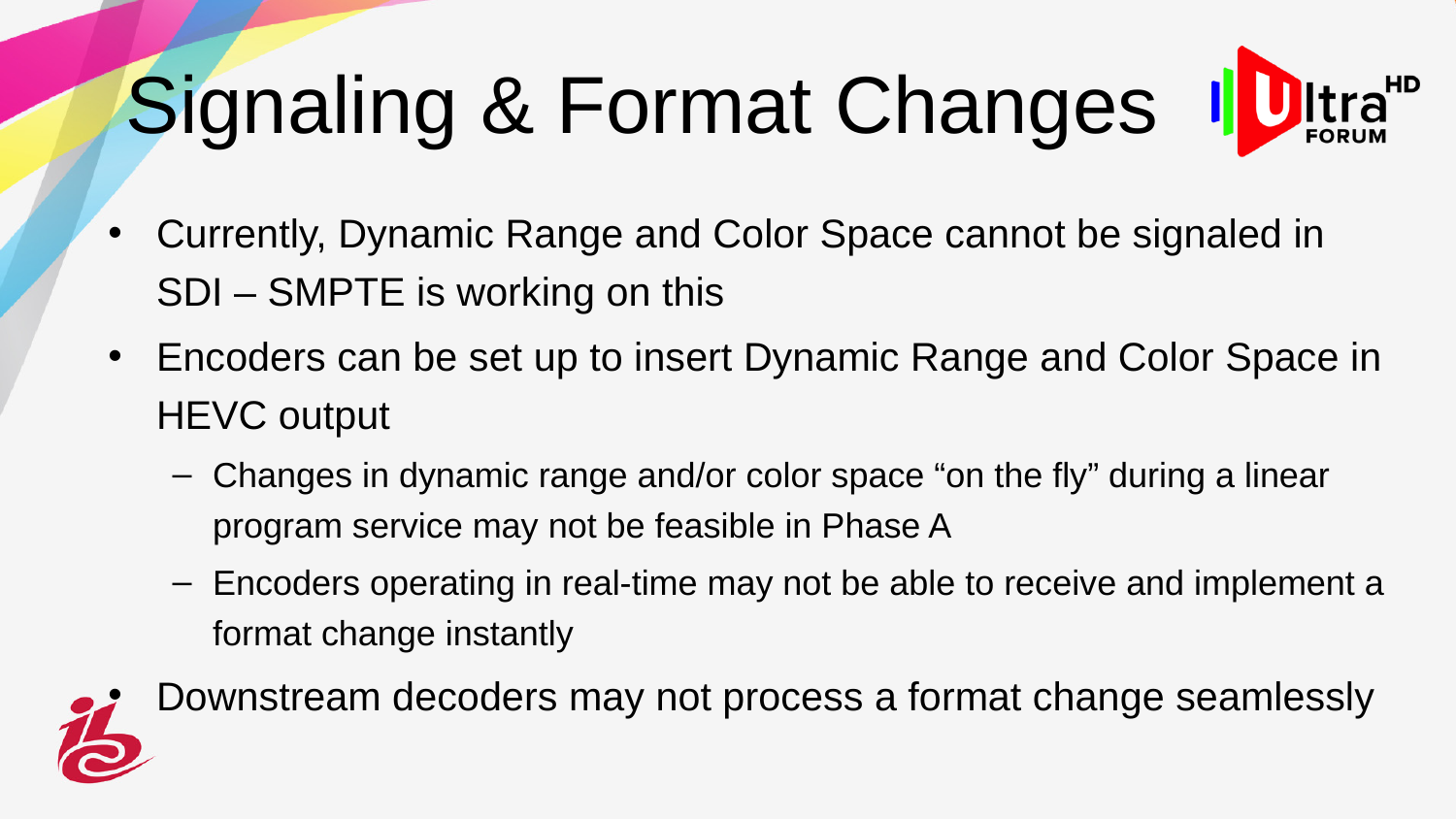

# Signaling & Format Changes
Currently, Dynamic Range and Color Space cannot be signaled in SDI – SMPTE is working on this
Encoders can be set up to insert Dynamic Range and Color Space in HEVC output
Changes in dynamic range and/or color space “on the fly” during a linear program service may not be feasible in Phase A
Encoders operating in real-time may not be able to receive and implement a format change instantly
Downstream decoders may not process a format change seamlessly